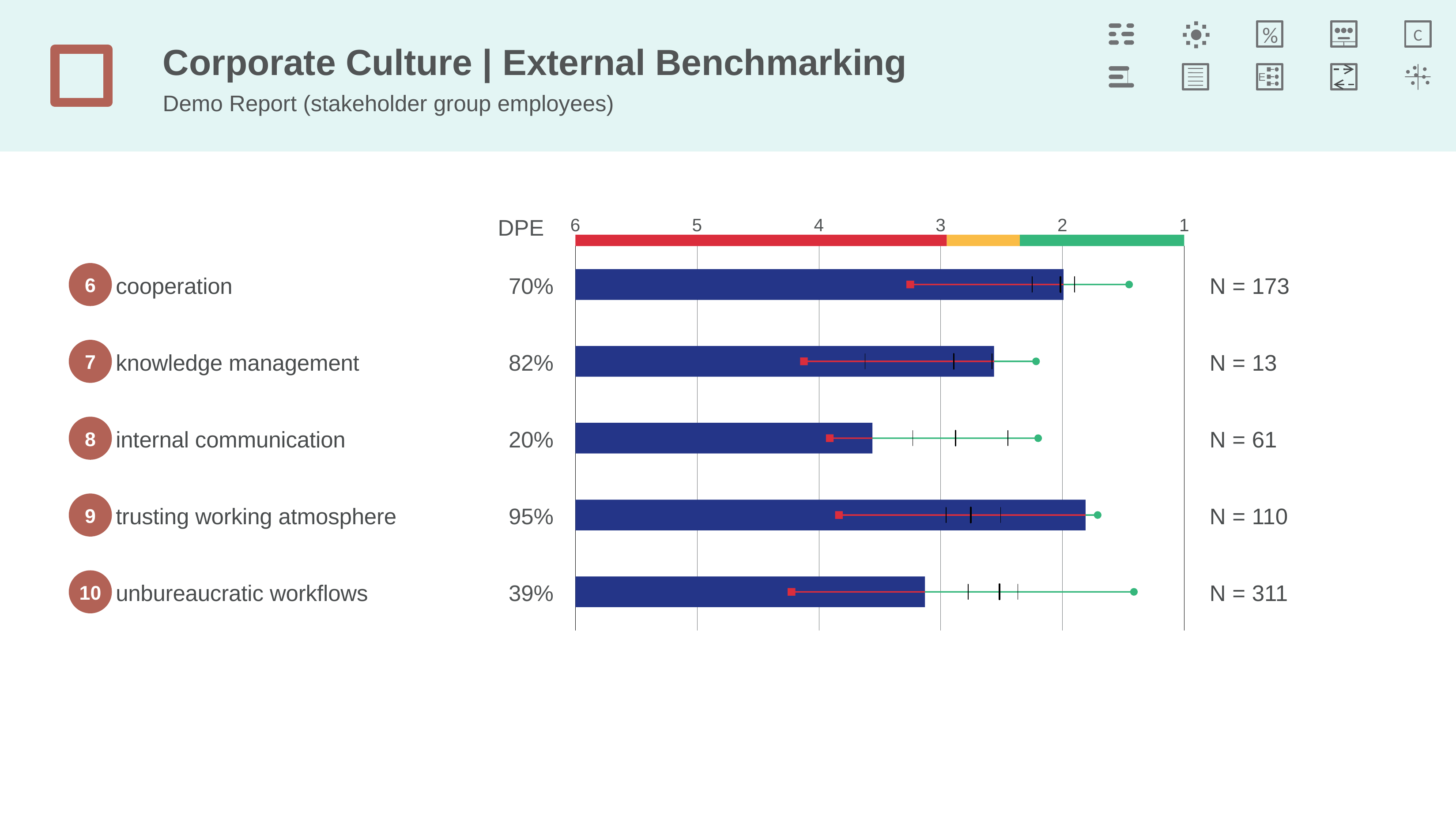

%

C
# Corporate Culture | External Benchmarking
Demo Report (stakeholder group employees)

E

DPE
6
5
4
3
2
1

cooperation
70%

N = 173
6

knowledge management
82%
N = 13
7

internal communication
20%
N = 61
8

trusting working atmosphere
95%
N = 110
9

unbureaucratic workflows
39%
N = 311
10